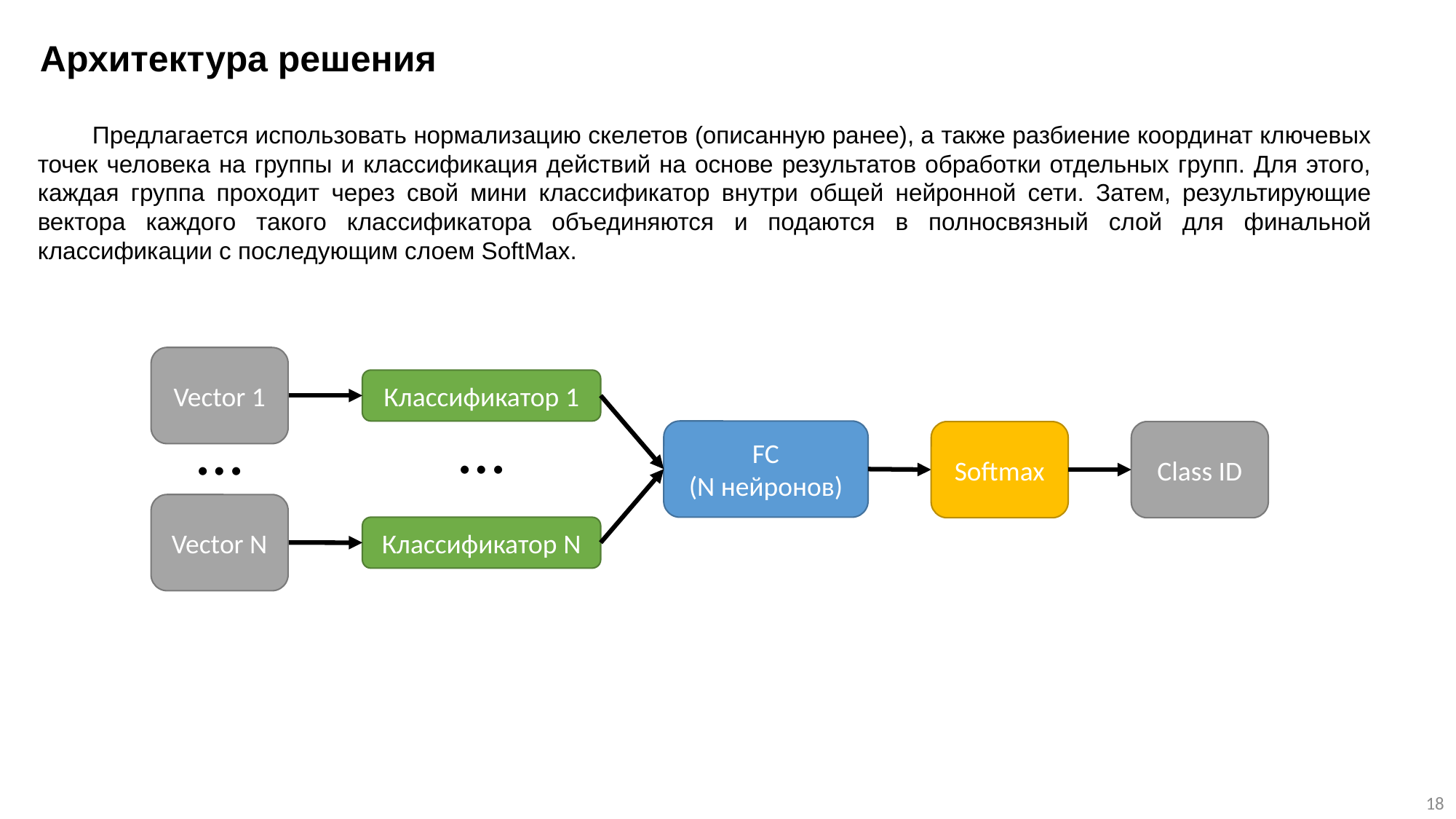

Архитектура решения
Предлагается использовать нормализацию скелетов (описанную ранее), а также разбиение координат ключевых точек человека на группы и классификация действий на основе результатов обработки отдельных групп. Для этого, каждая группа проходит через свой мини классификатор внутри общей нейронной сети. Затем, результирующие вектора каждого такого классификатора объединяются и подаются в полносвязный слой для финальной классификации с последующим слоем SoftMax.
Vector 1
Классификатор 1
…
…
FC
(N нейронов)
Class ID
Softmax
Vector N
Классификатор N
18